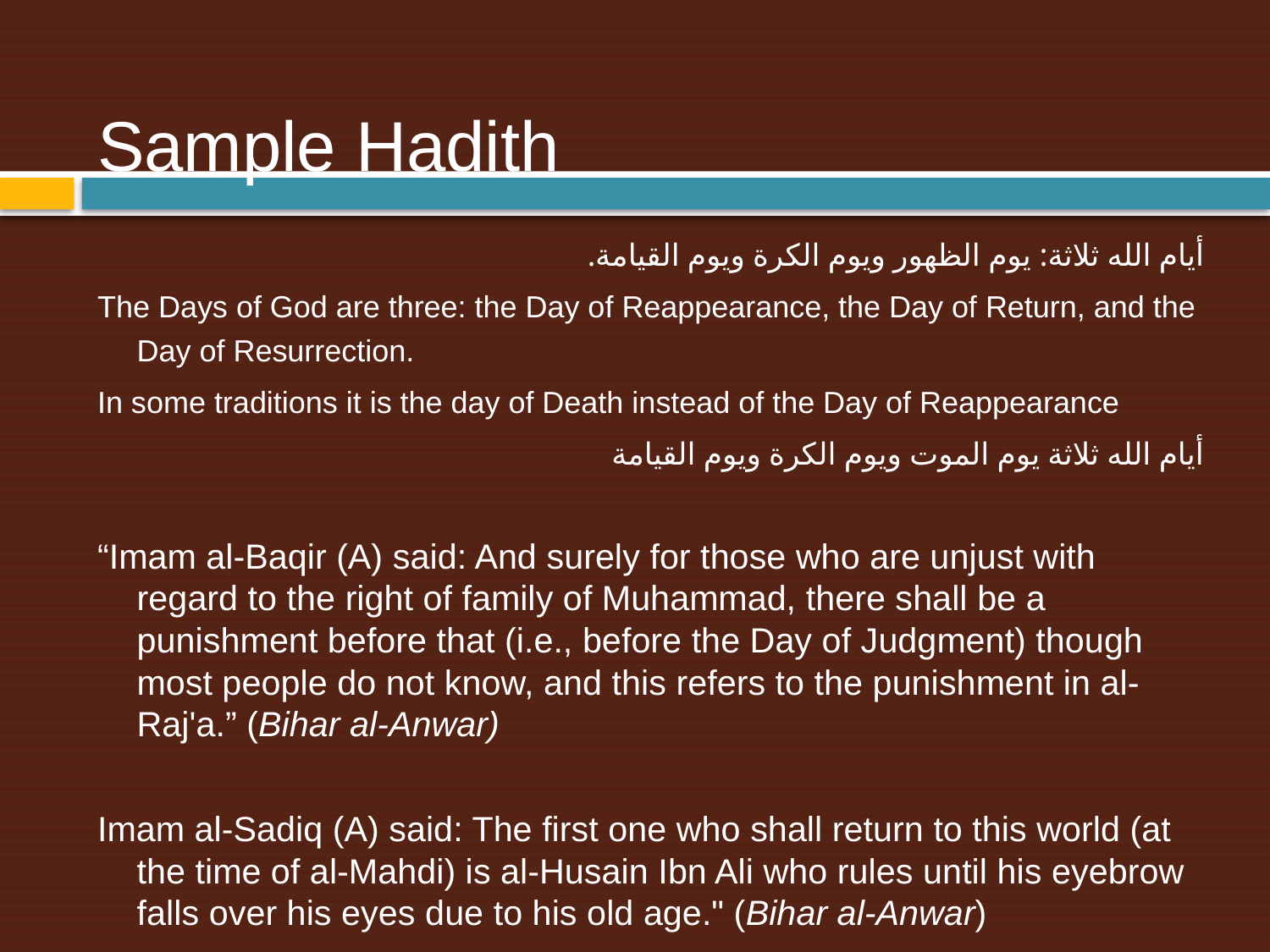

# Sample Hadith
أيام الله ثلاثة: يوم الظهور ويوم الكرة ويوم القيامة.
The Days of God are three: the Day of Reappearance, the Day of Return, and the Day of Resurrection.
In some traditions it is the day of Death instead of the Day of Reappearance
أيام الله ثلاثة يوم الموت ويوم الكرة ويوم القيامة

“Imam al-Baqir (A) said: And surely for those who are unjust with regard to the right of family of Muhammad, there shall be a punishment before that (i.e., before the Day of Judgment) though most people do not know, and this refers to the punishment in al-Raj'a.” (Bihar al-Anwar)

Imam al-Sadiq (A) said: The first one who shall return to this world (at the time of al-Mahdi) is al-Husain Ibn Ali who rules until his eyebrow falls over his eyes due to his old age." (Bihar al-Anwar)